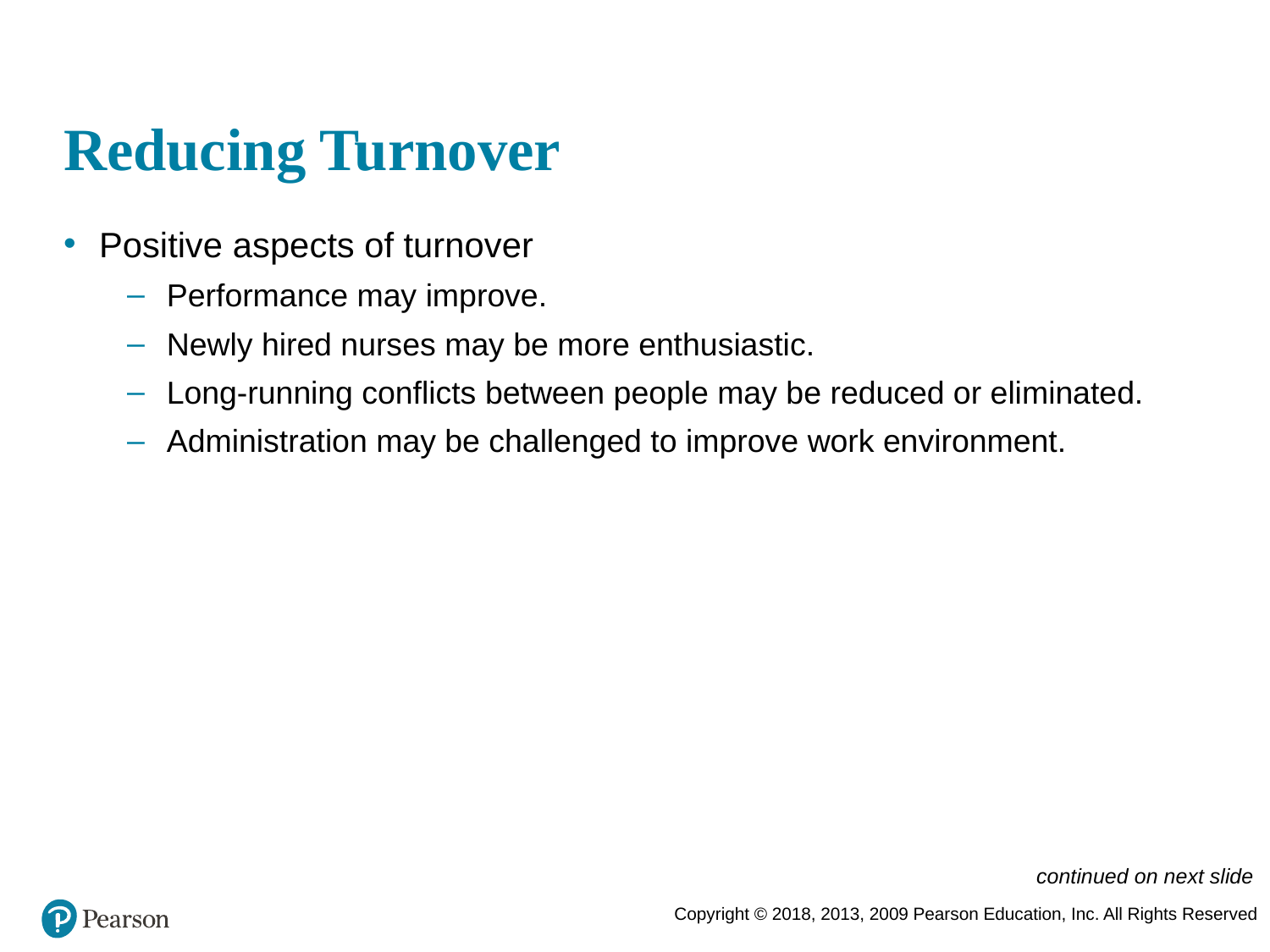

# Reducing Turnover
Positive aspects of turnover
Performance may improve.
Newly hired nurses may be more enthusiastic.
Long-running conflicts between people may be reduced or eliminated.
Administration may be challenged to improve work environment.
continued on next slide